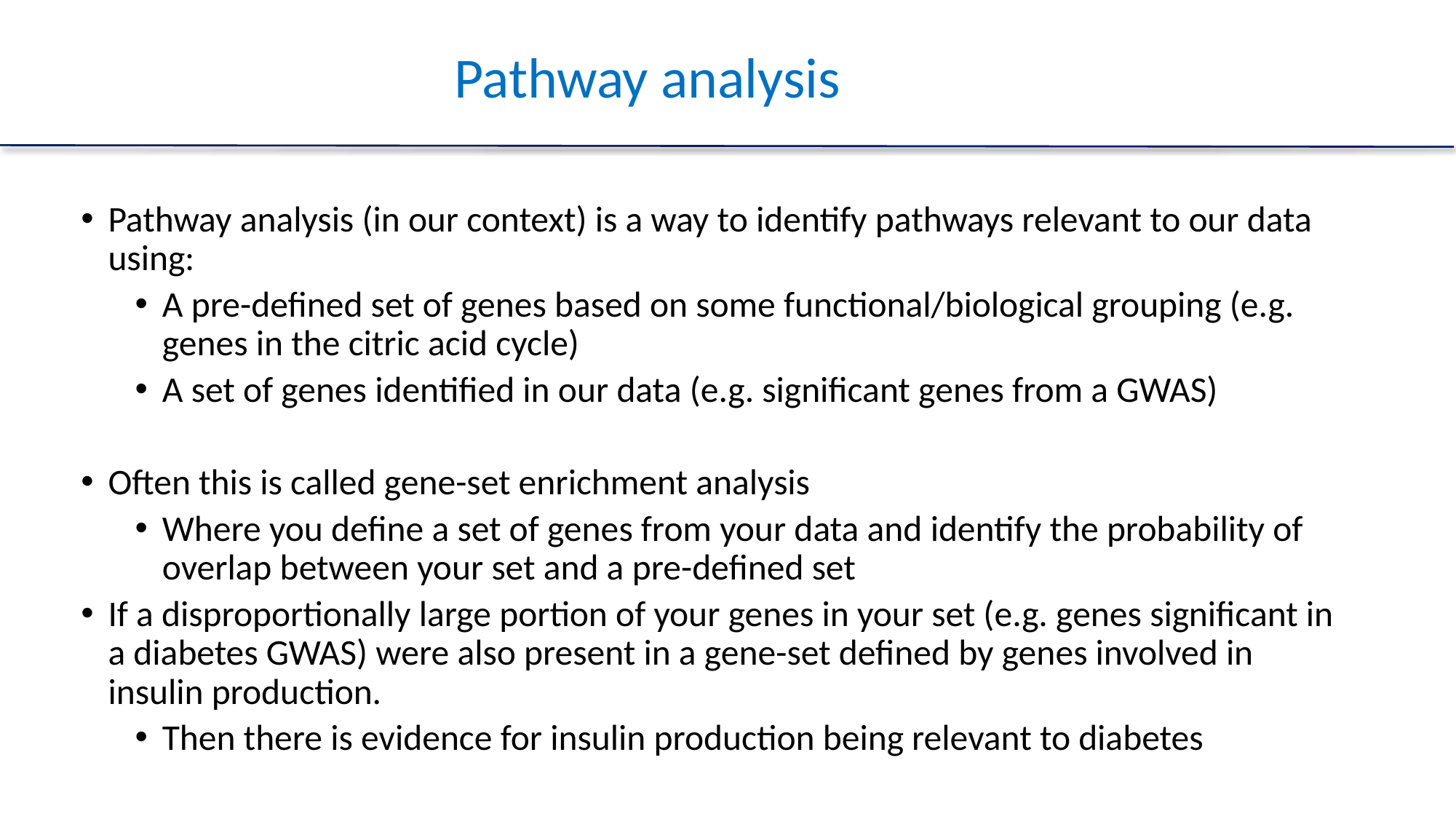

# Pathway analysis
Pathway analysis (in our context) is a way to identify pathways relevant to our data using:
A pre-defined set of genes based on some functional/biological grouping (e.g. genes in the citric acid cycle)
A set of genes identified in our data (e.g. significant genes from a GWAS)

Often this is called gene-set enrichment analysis
Where you define a set of genes from your data and identify the probability of overlap between your set and a pre-defined set
If a disproportionally large portion of your genes in your set (e.g. genes significant in a diabetes GWAS) were also present in a gene-set defined by genes involved in insulin production.
Then there is evidence for insulin production being relevant to diabetes